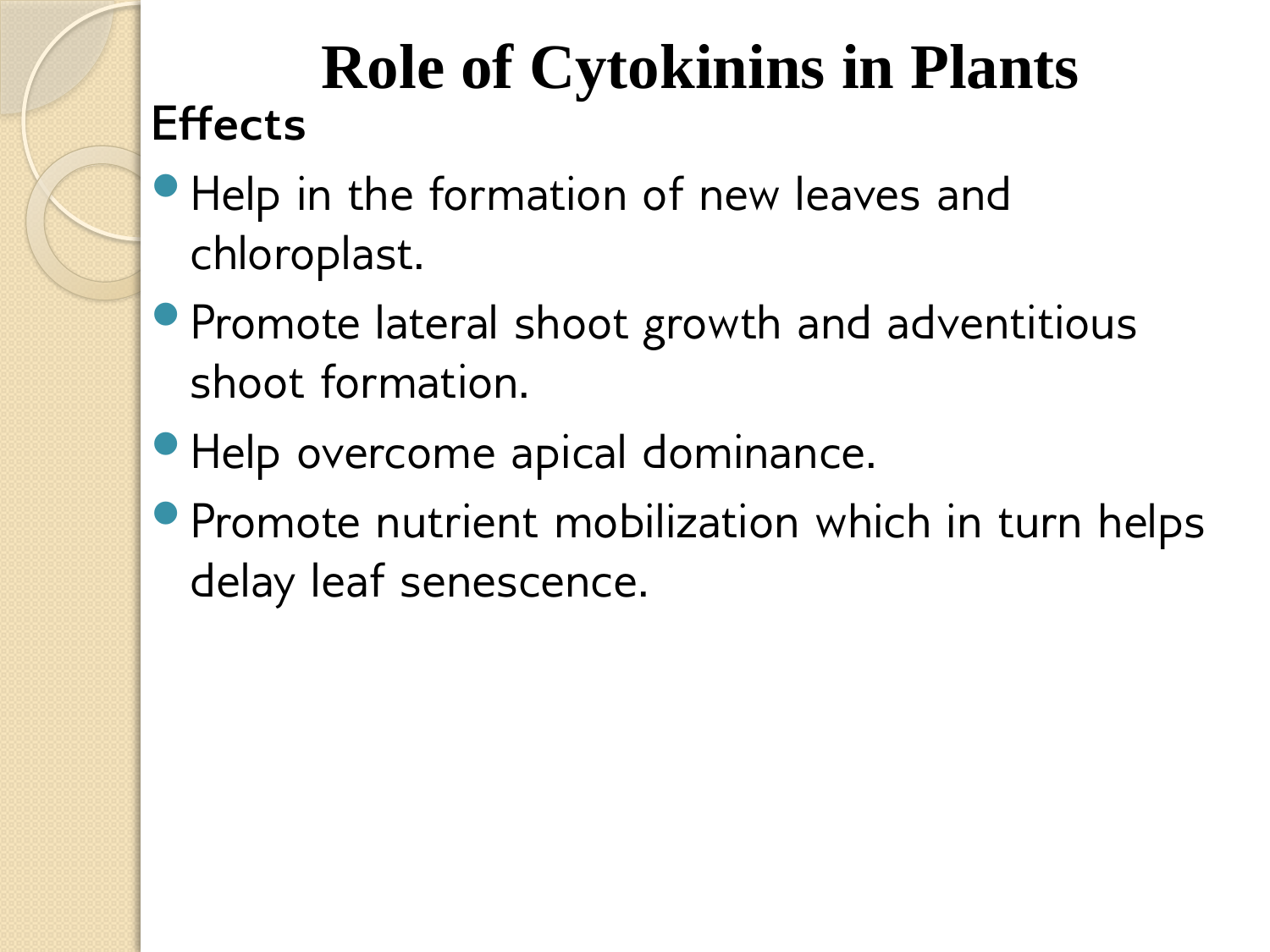

# Role of Cytokinins in Plants
Effects
Help in the formation of new leaves and chloroplast.
Promote lateral shoot growth and adventitious shoot formation.
Help overcome apical dominance.
Promote nutrient mobilization which in turn helps delay leaf senescence.